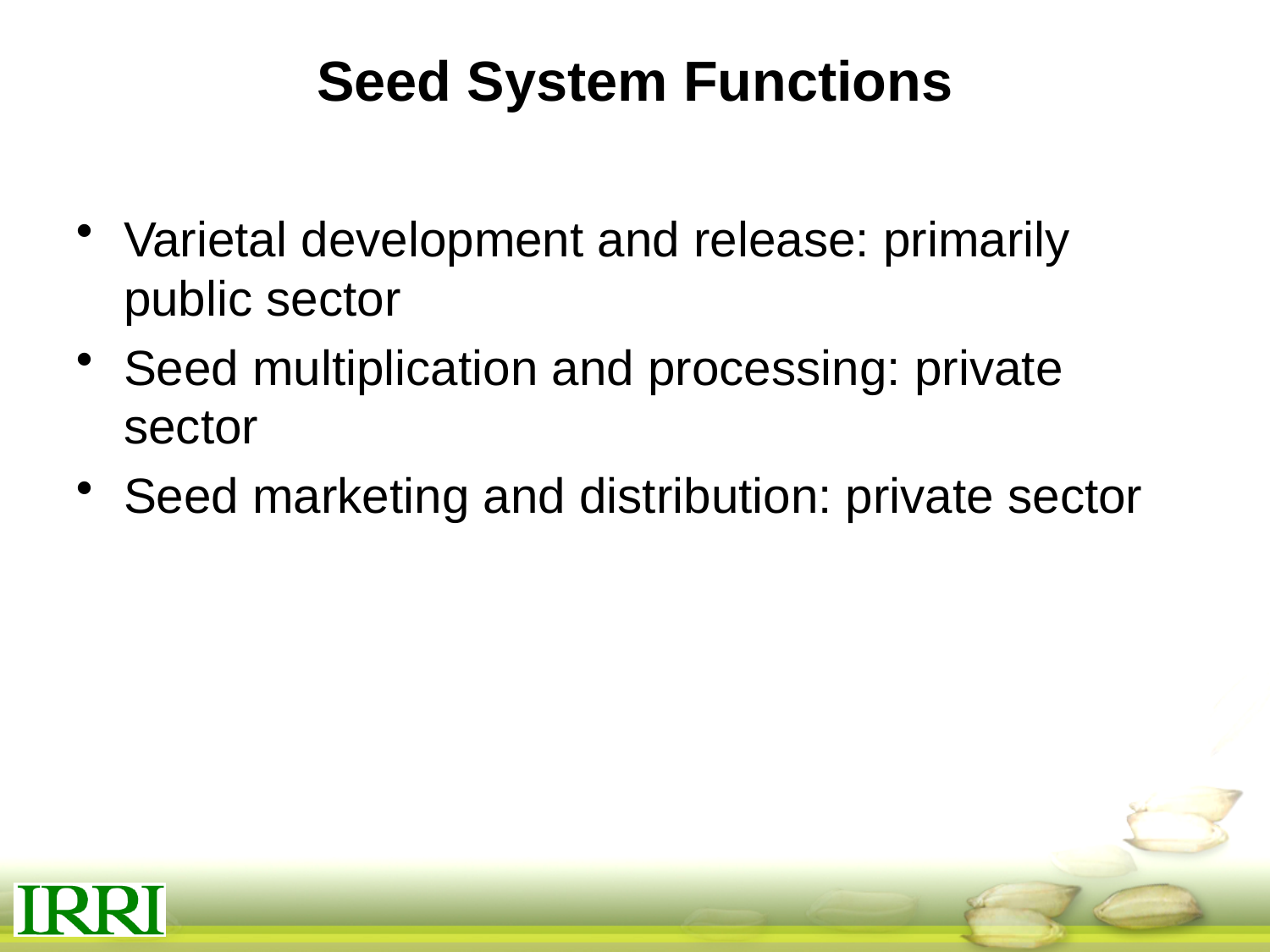

# Seed System Functions
Varietal development and release: primarily public sector
Seed multiplication and processing: private sector
Seed marketing and distribution: private sector